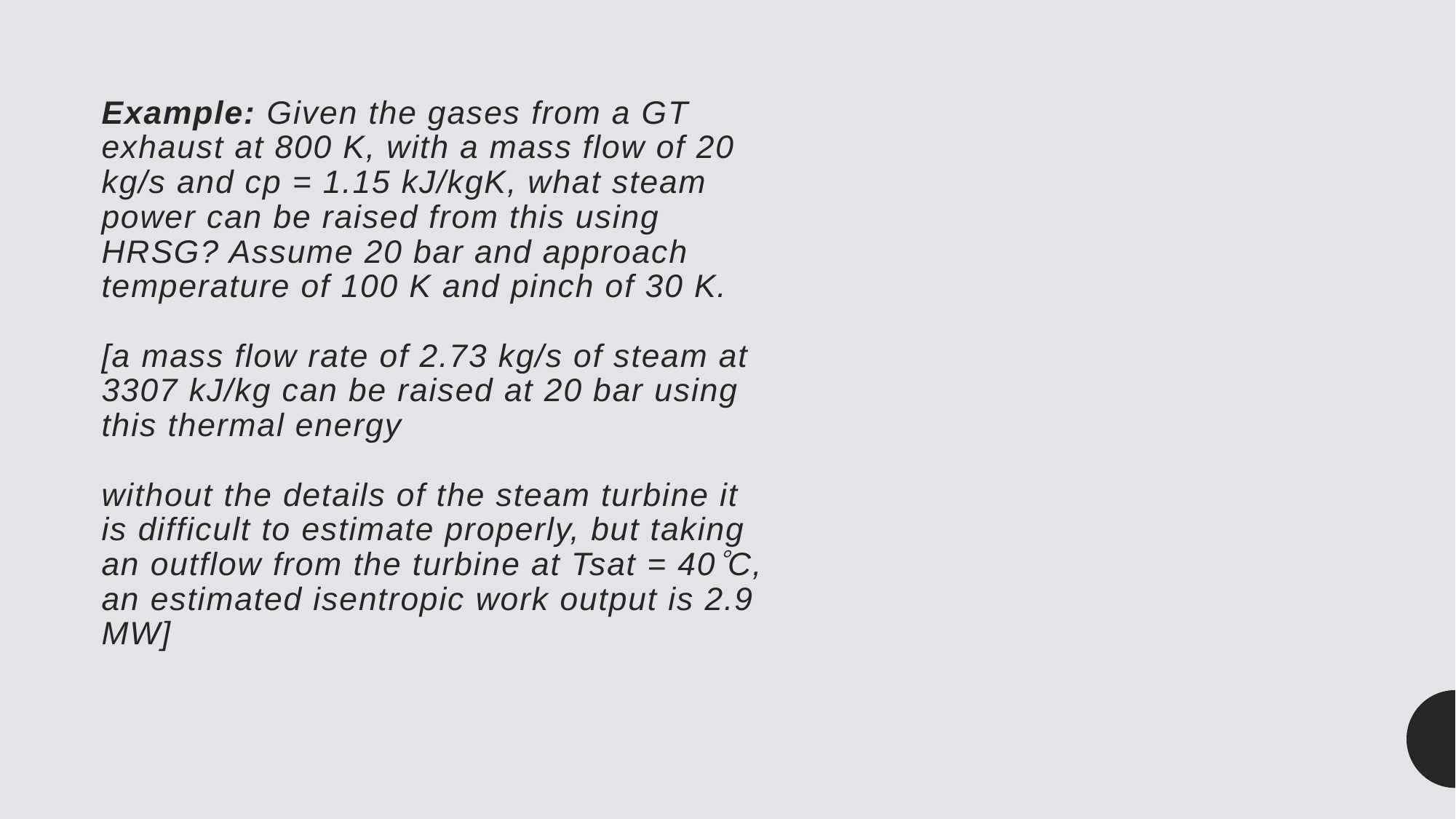

# Example: Given the gases from a GT exhaust at 800 K, with a mass flow of 20 kg/s and cp = 1.15 kJ/kgK, what steam power can be raised from this using HRSG? Assume 20 bar and approach temperature of 100 K and pinch of 30 K. [a mass flow rate of 2.73 kg/s of steam at 3307 kJ/kg can be raised at 20 bar using this thermal energy without the details of the steam turbine it is difficult to estimate properly, but taking an outflow from the turbine at Tsat = 40°C, an estimated isentropic work output is 2.9 MW]